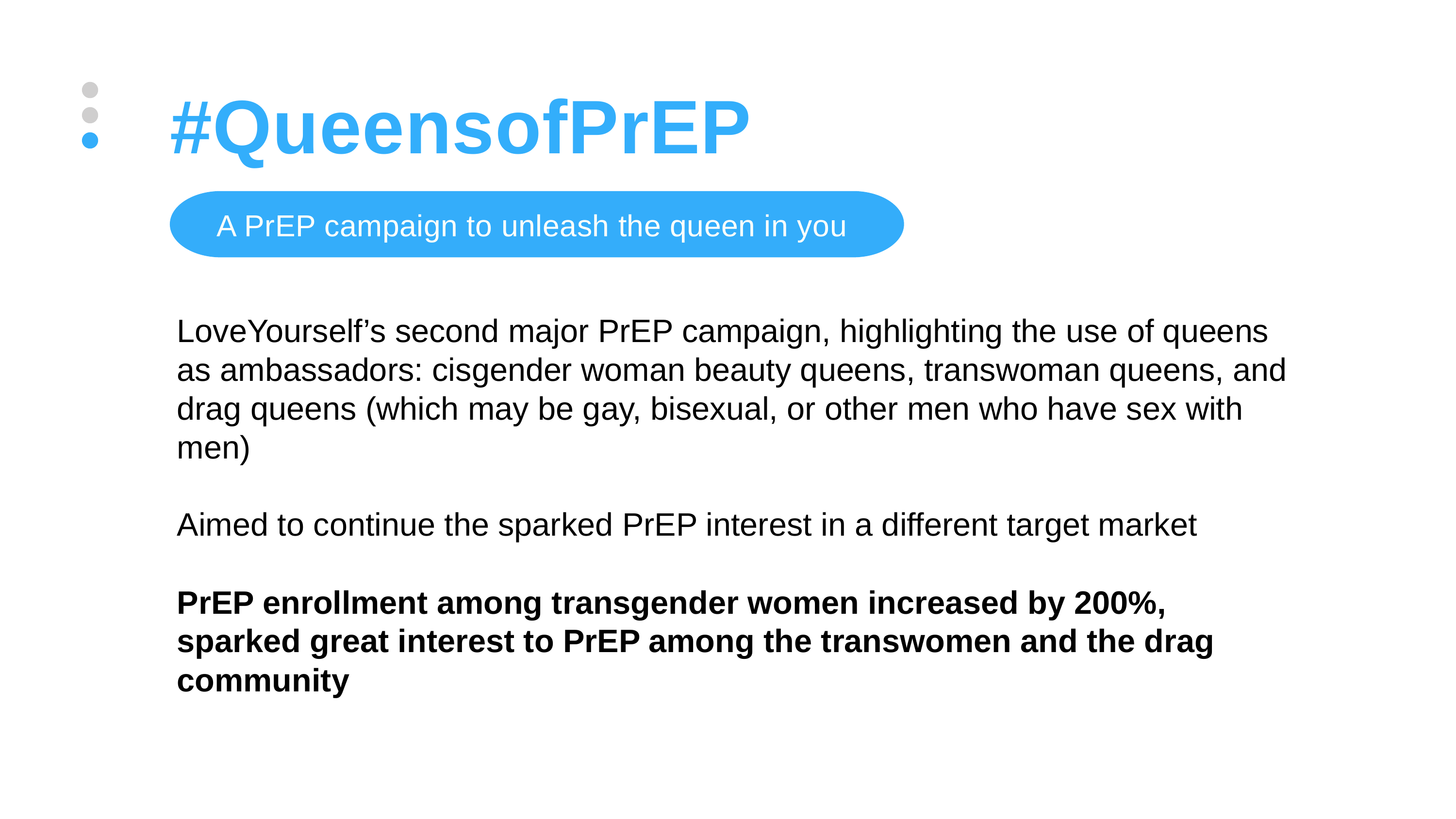

#QueensofPrEP

A PrEP campaign to unleash the queen in you
LoveYourself’s second major PrEP campaign, highlighting the use of queens as ambassadors: cisgender woman beauty queens, transwoman queens, and drag queens (which may be gay, bisexual, or other men who have sex with men)

Aimed to continue the sparked PrEP interest in a different target market

PrEP enrollment among transgender women increased by 200%, sparked great interest to PrEP among the transwomen and the drag community